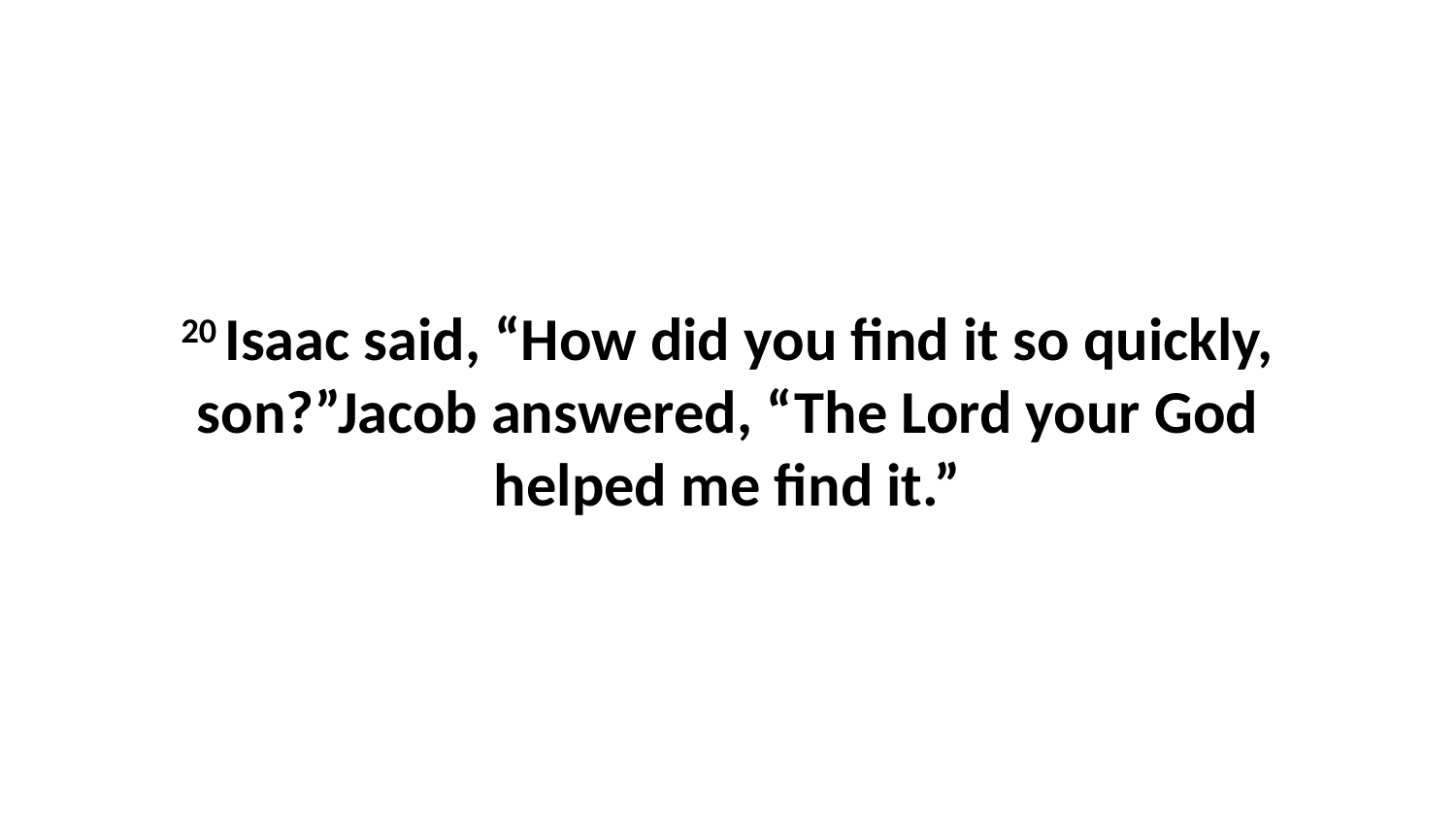

20 Isaac said, “How did you find it so quickly, son?”Jacob answered, “The Lord your God helped me find it.”